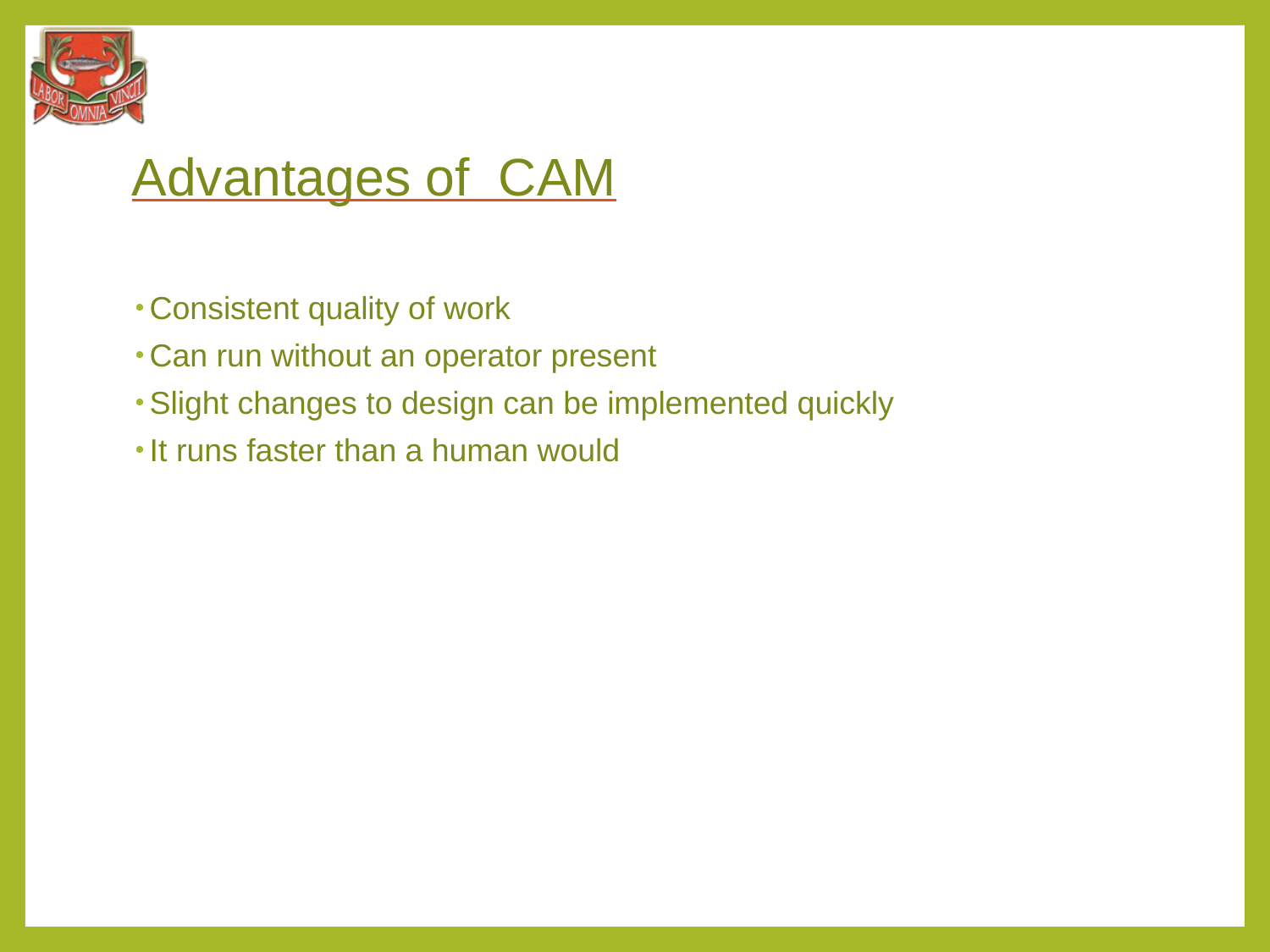

# Advantages of  CAM
Consistent quality of work
Can run without an operator present
Slight changes to design can be implemented quickly
It runs faster than a human would